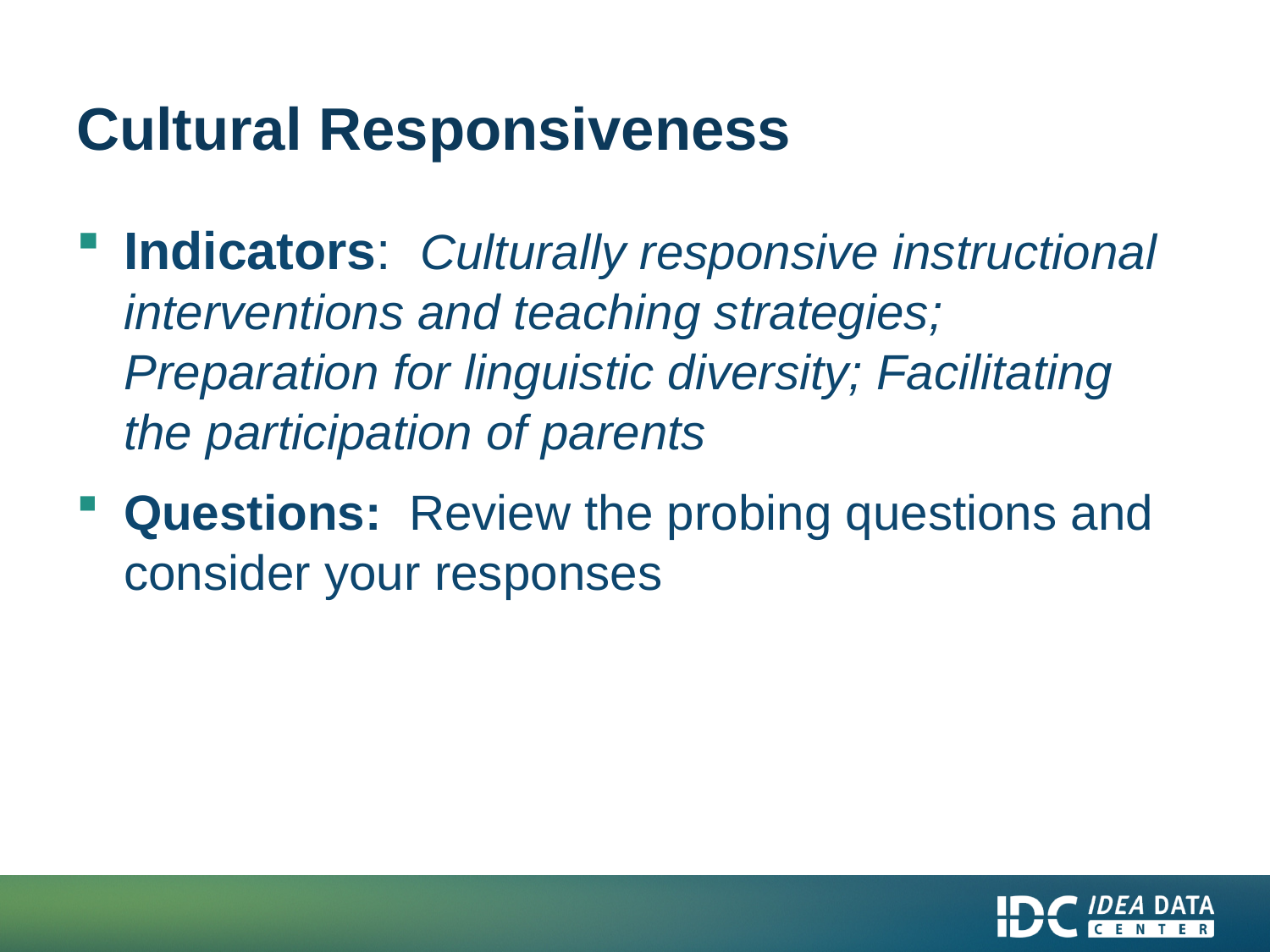

# Cultural Responsiveness
Indicators:  Culturally responsive instructional interventions and teaching strategies; Preparation for linguistic diversity; Facilitating the participation of parents
Questions:  Review the probing questions and consider your responses